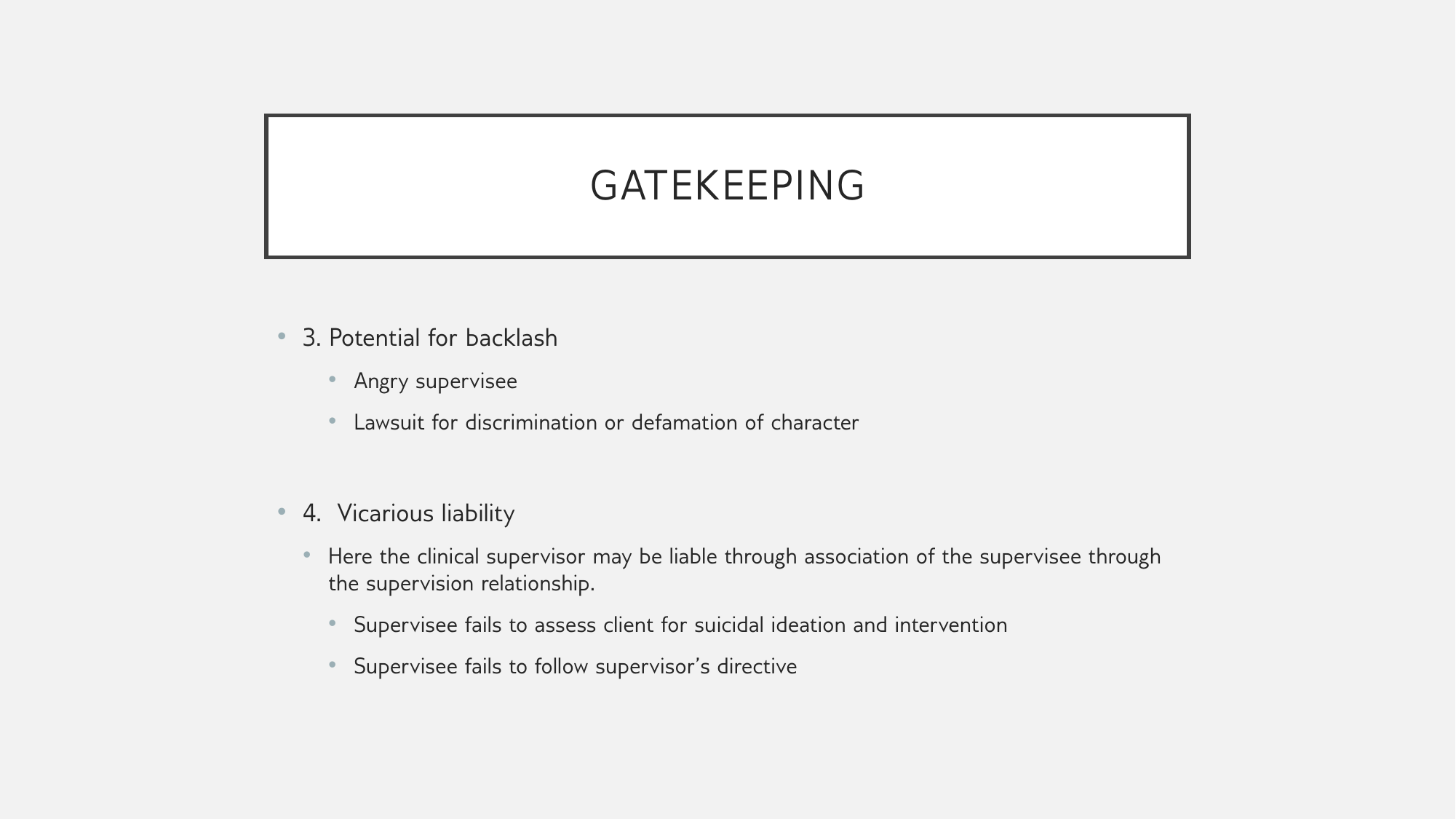

# GateKeeping
3. Potential for backlash
Angry supervisee
Lawsuit for discrimination or defamation of character

4.  Vicarious liability
Here the clinical supervisor may be liable through association of the supervisee through the supervision relationship.
Supervisee fails to assess client for suicidal ideation and intervention
Supervisee fails to follow supervisor’s directive